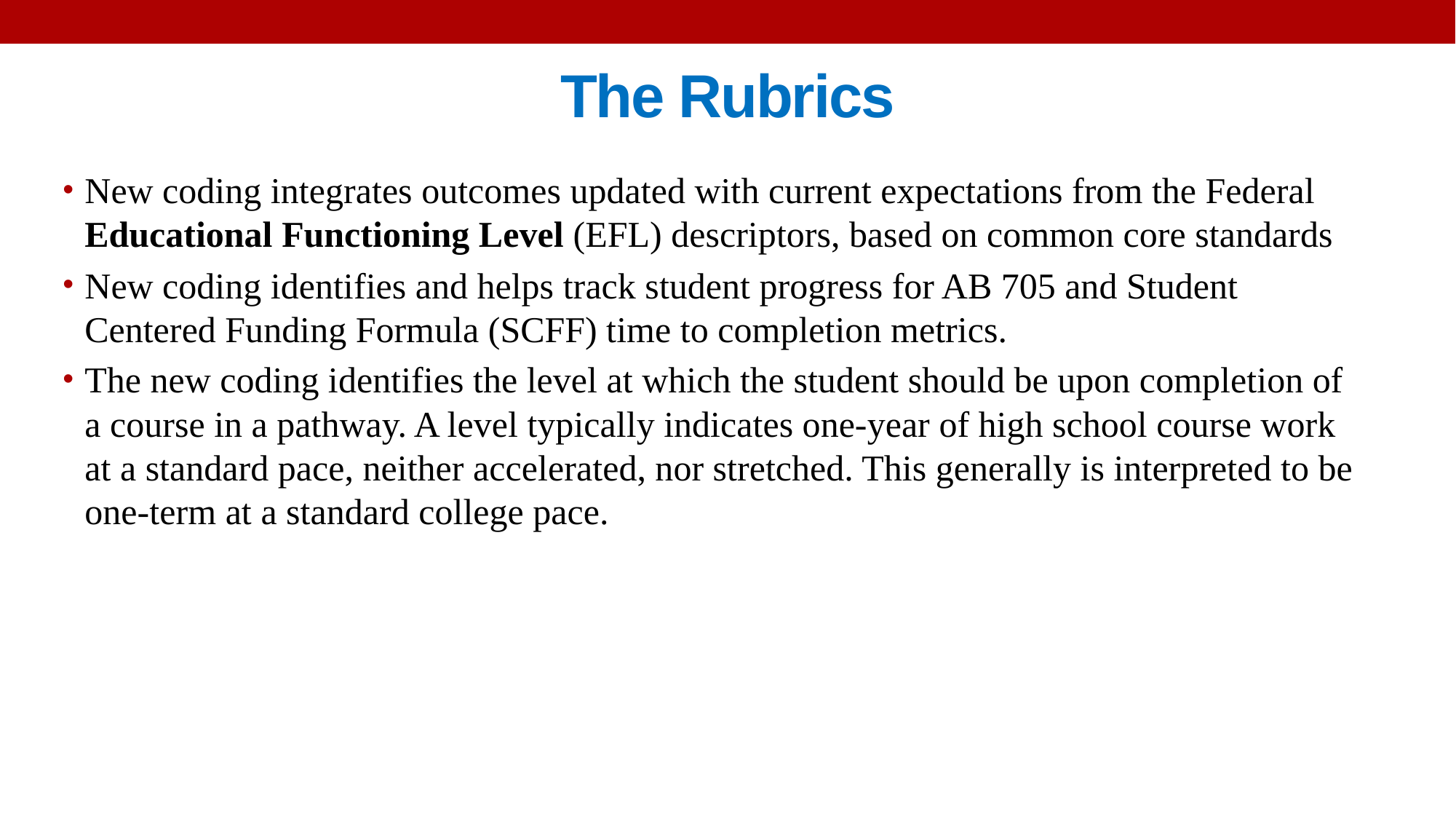

# The Rubrics
New coding integrates outcomes updated with current expectations from the Federal Educational Functioning Level (EFL) descriptors, based on common core standards
New coding identifies and helps track student progress for AB 705 and Student Centered Funding Formula (SCFF) time to completion metrics.
The new coding identifies the level at which the student should be upon completion of a course in a pathway. A level typically indicates one-year of high school course work at a standard pace, neither accelerated, nor stretched. This generally is interpreted to be one-term at a standard college pace.